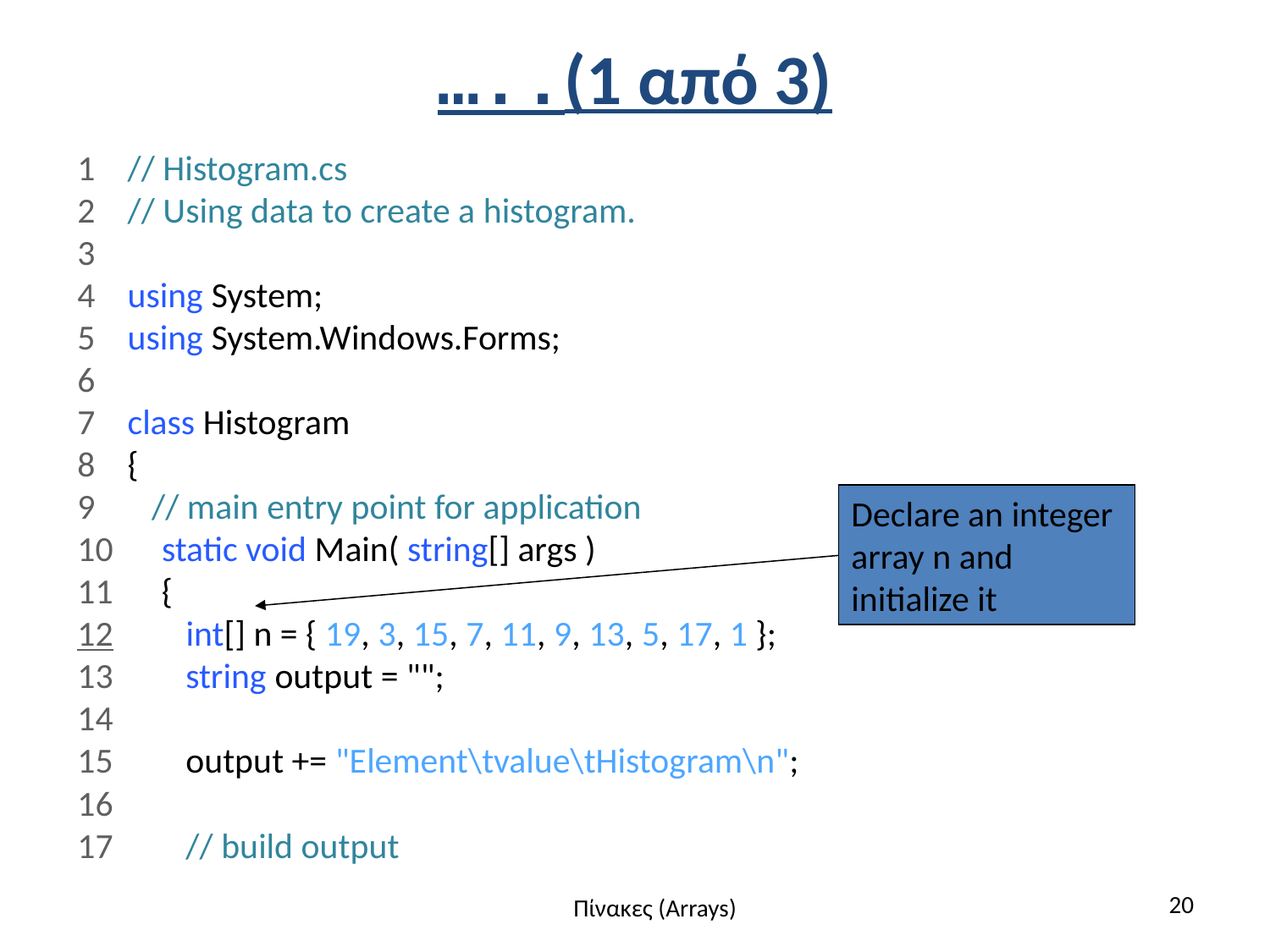

# …..(1 από 3)
1    // Histogram.cs
2    // Using data to create a histogram.
3
4    using System;
5    using System.Windows.Forms;
6
7    class Histogram
8    {
9       // main entry point for application
10      static void Main( string[] args )
11      {
12         int[] n = { 19, 3, 15, 7, 11, 9, 13, 5, 17, 1 };
13         string output = "";
14
15         output += "Element\tvalue\tHistogram\n";
16
17         // build output
Declare an integer array n and initialize it

20
Πίνακες (Arrays)